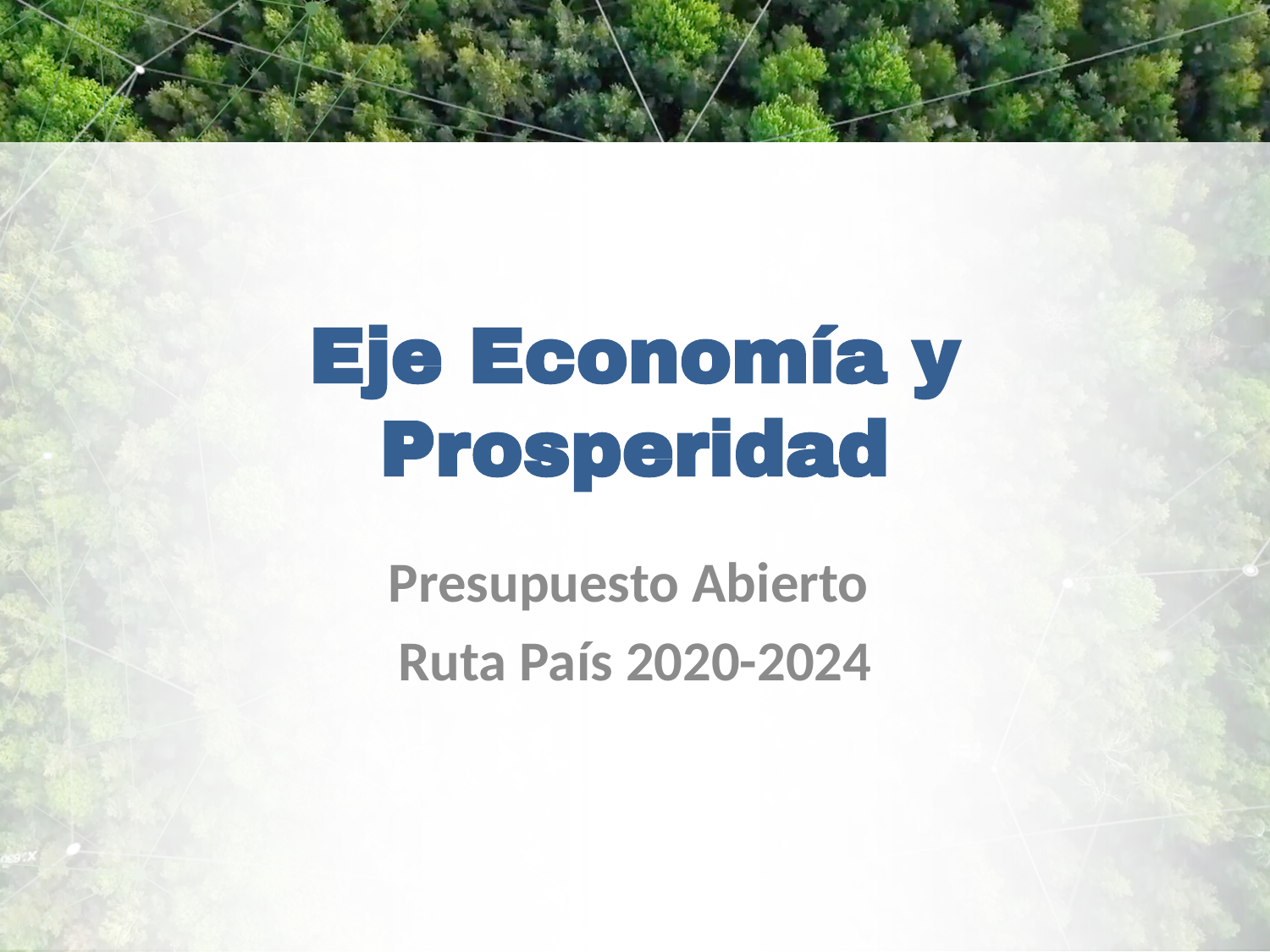

# Eje Economía y Prosperidad
Presupuesto Abierto
Ruta País 2020-2024